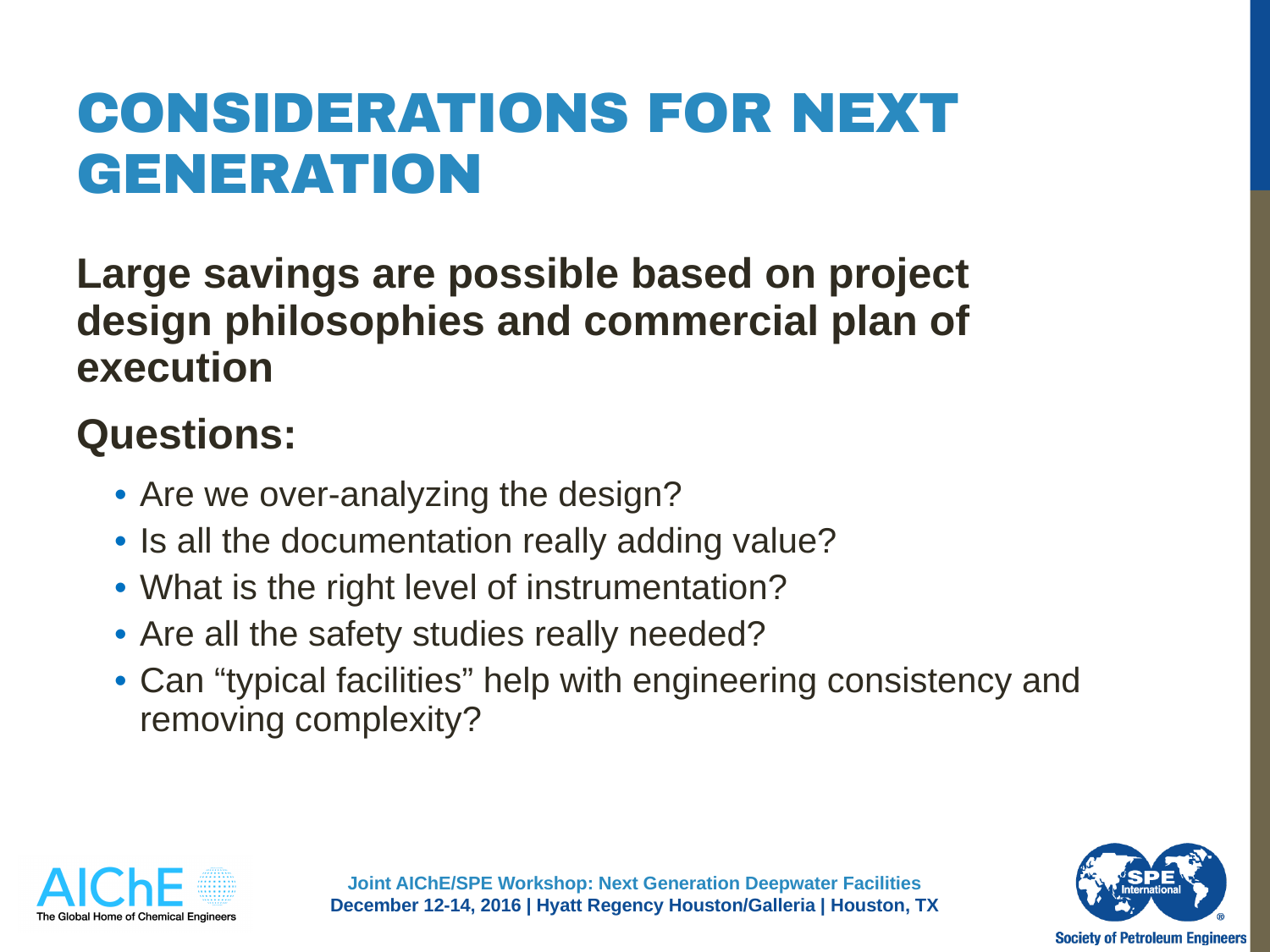

# Considerations for Next Generation
Large savings are possible based on project design philosophies and commercial plan of execution
Questions:
Are we over-analyzing the design?
Is all the documentation really adding value?
What is the right level of instrumentation?
Are all the safety studies really needed?
Can “typical facilities” help with engineering consistency and removing complexity?